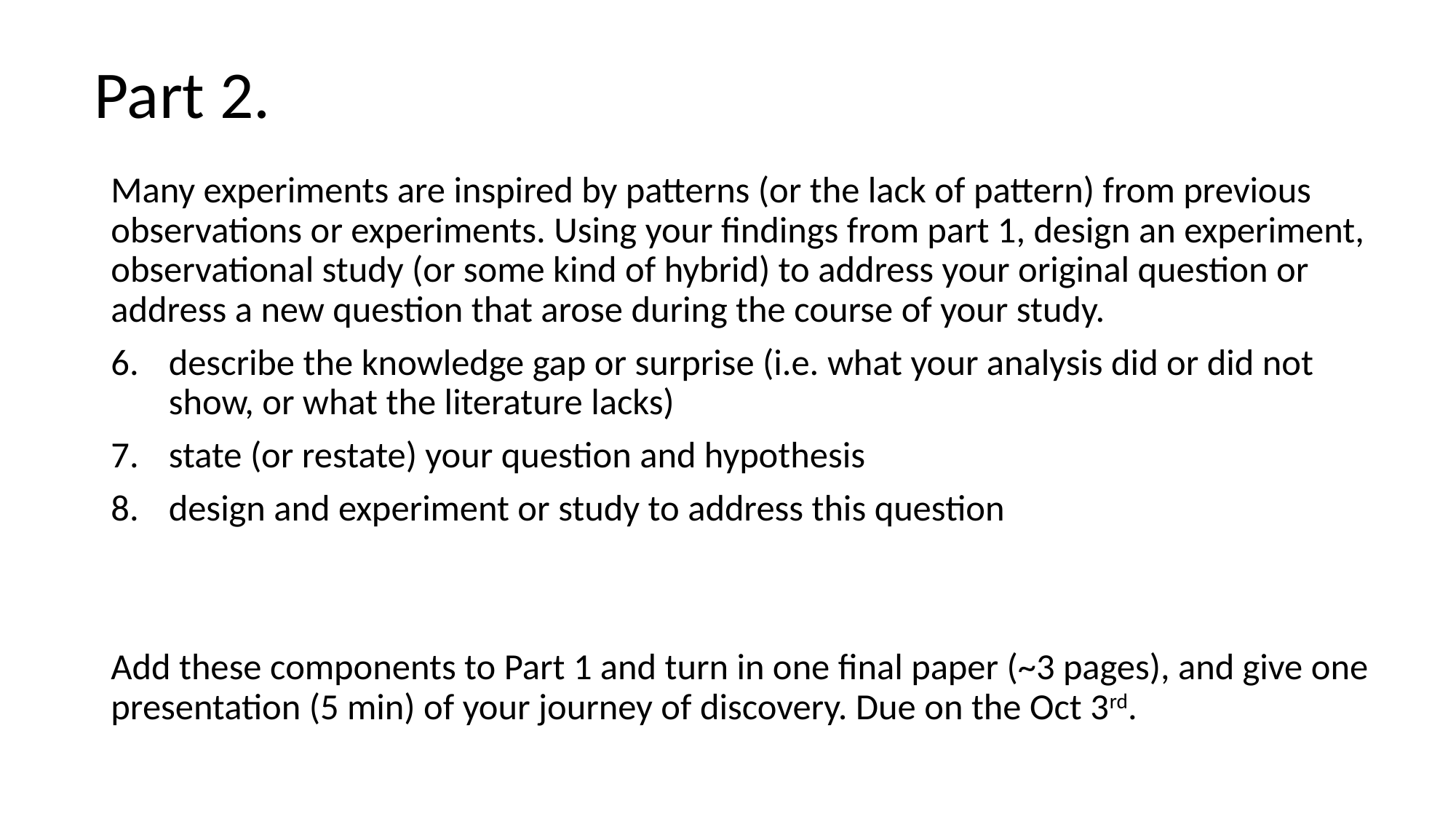

Part 2.
Many experiments are inspired by patterns (or the lack of pattern) from previous observations or experiments. Using your findings from part 1, design an experiment, observational study (or some kind of hybrid) to address your original question or address a new question that arose during the course of your study.
describe the knowledge gap or surprise (i.e. what your analysis did or did not show, or what the literature lacks)
state (or restate) your question and hypothesis
design and experiment or study to address this question

Add these components to Part 1 and turn in one final paper (~3 pages), and give one presentation (5 min) of your journey of discovery. Due on the Oct 3rd.